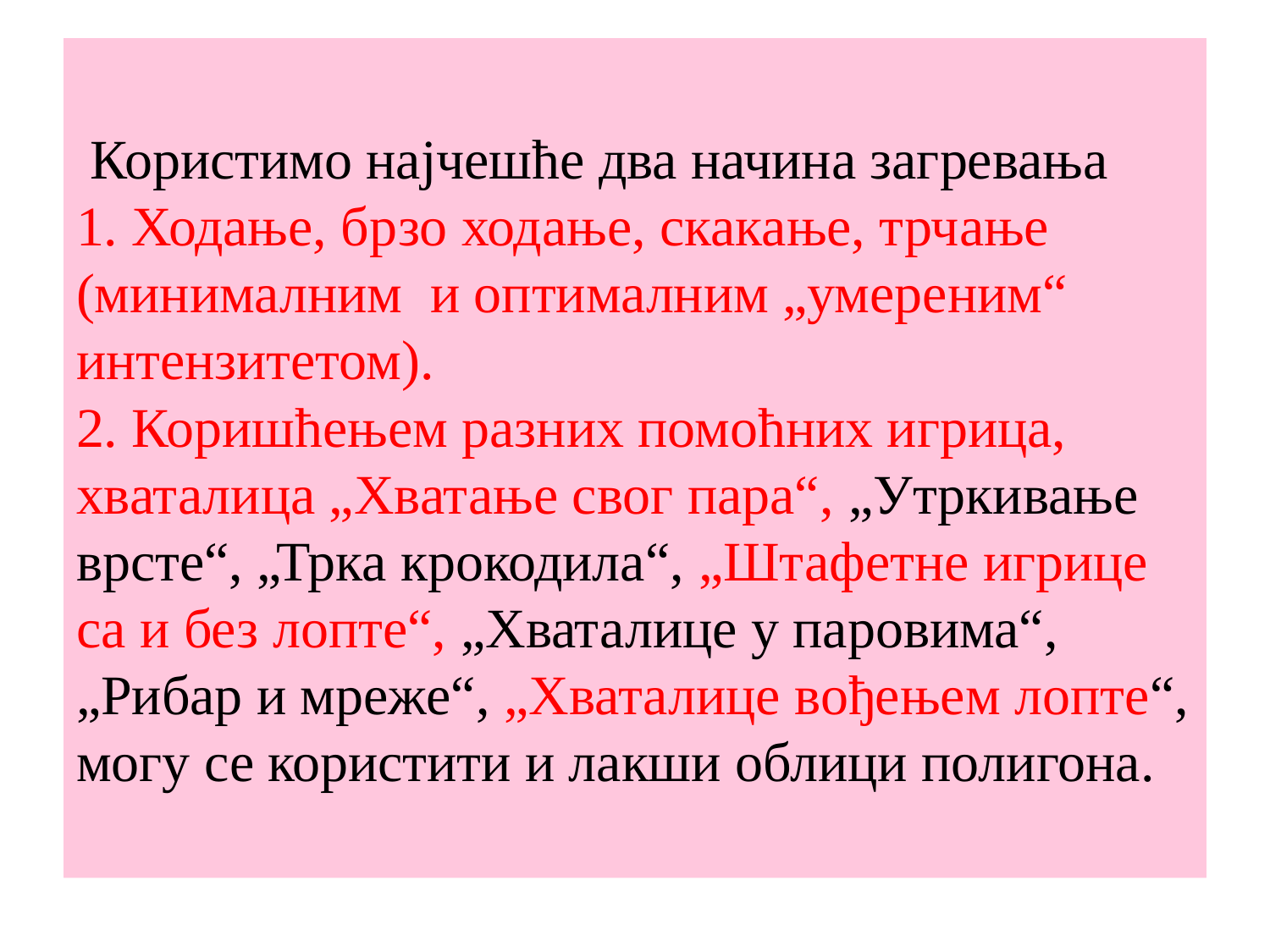

# Користимо најчешће два начина загревања 1. Ходање, брзо ходање, скакање, трчање (минималним  и оптималним „умереним“  интензитетом). 2. Коришћењем разних помоћних игрица, хваталица „Хватање свог пара“, „Утркивање врсте“, „Трка крокодила“, „Штафетне игрице са и без лопте“, „Хваталице у паровима“, „Рибар и мреже“, „Хваталице вођењем лопте“, могу се користити и лакши облици полигона.